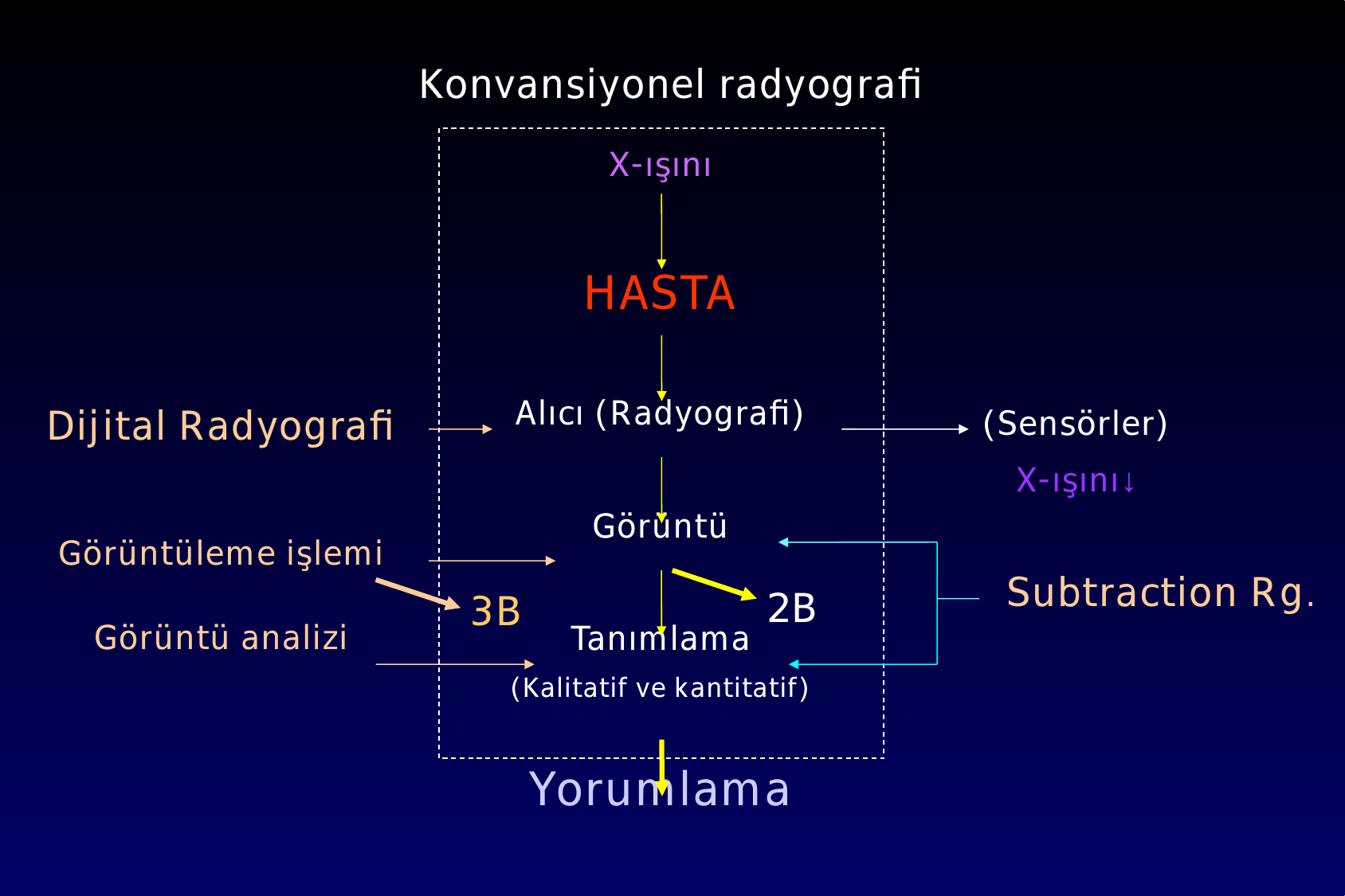

Konvansiyonel radyografi

X-ışını

HASTA

Alıcı (Radyografi)

Görüntü

Tanımlama
(Kalitatif ve kantitatif)

Yorumlama

Dijital Radyografi

Görüntüleme işlemi

Görüntü analizi
(Sensörler)
X-ışını↓

Subtraction Rg.

2B

3B